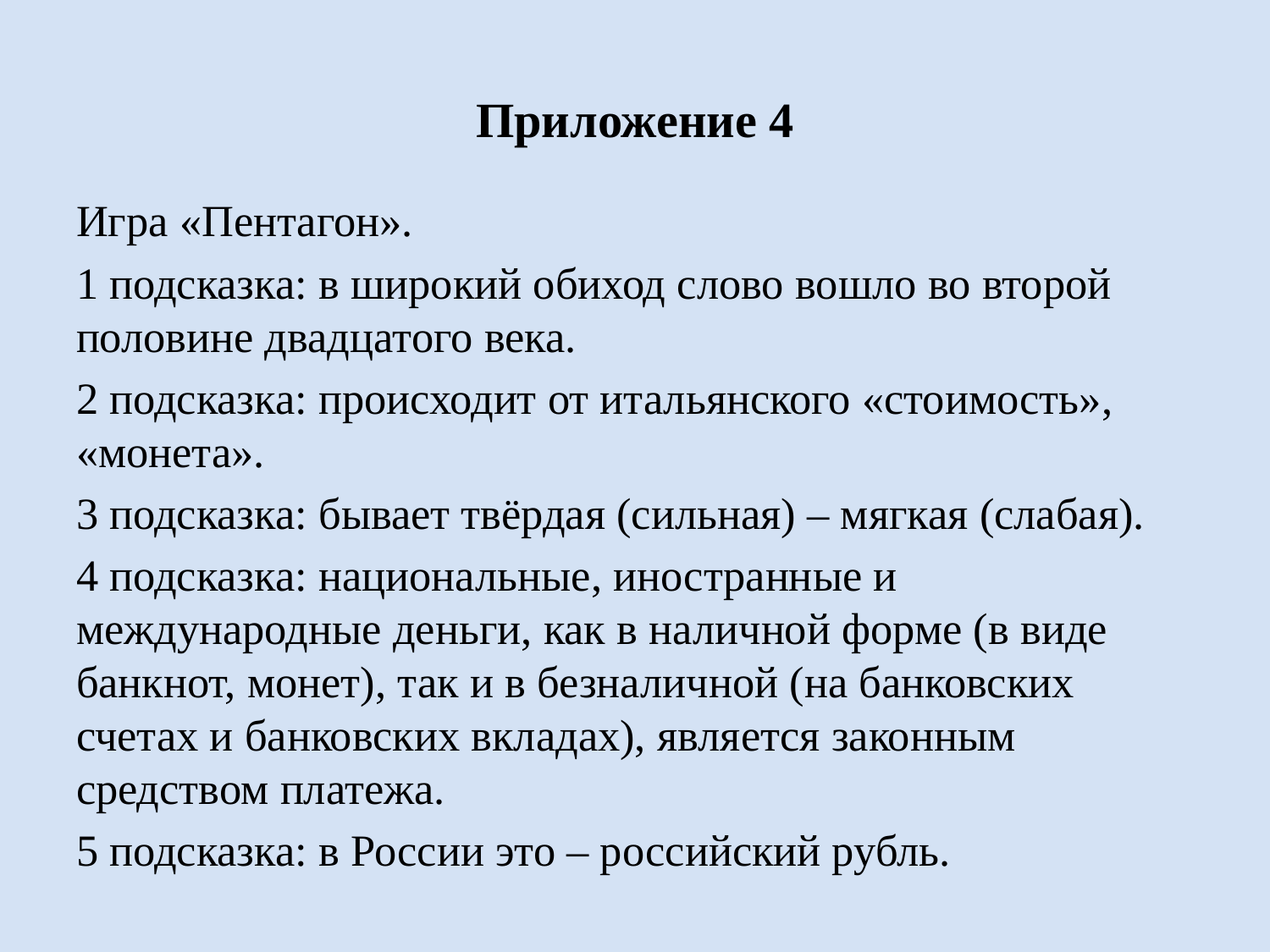

# Приложение 4
Игра «Пентагон».
1 подсказка: в широкий обиход слово вошло во второй половине двадцатого века.
2 подсказка: происходит от итальянского «стоимость», «монета».
3 подсказка: бывает твёрдая (сильная) – мягкая (слабая).
4 подсказка: национальные, иностранные и международные деньги, как в наличной форме (в виде банкнот, монет), так и в безналичной (на банковских счетах и банковских вкладах), является законным средством платежа.
5 подсказка: в России это – российский рубль.